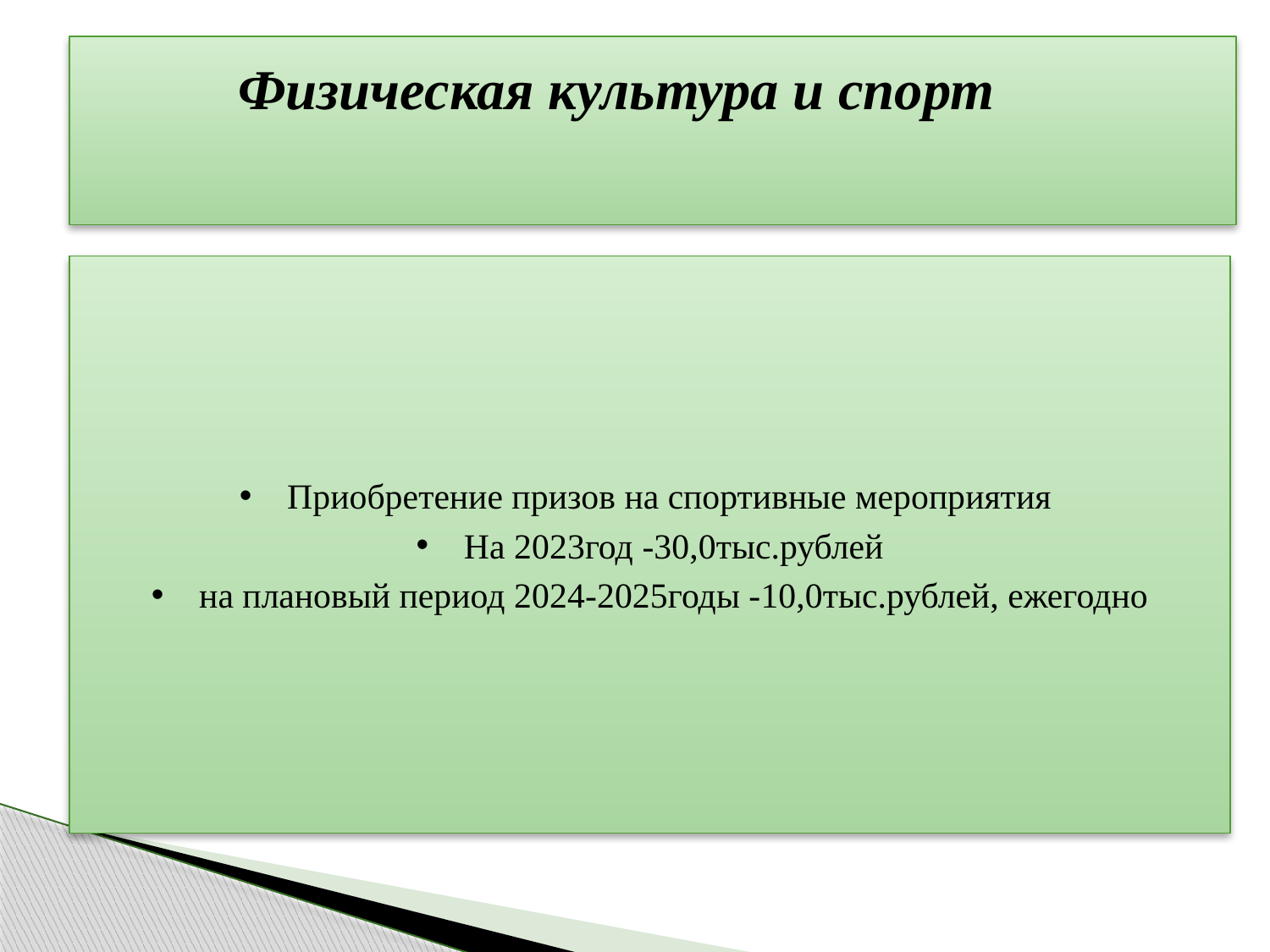

# Физическая культура и спорт
Приобретение призов на спортивные мероприятия
На 2023год -30,0тыс.рублей
на плановый период 2024-2025годы -10,0тыс.рублей, ежегодно